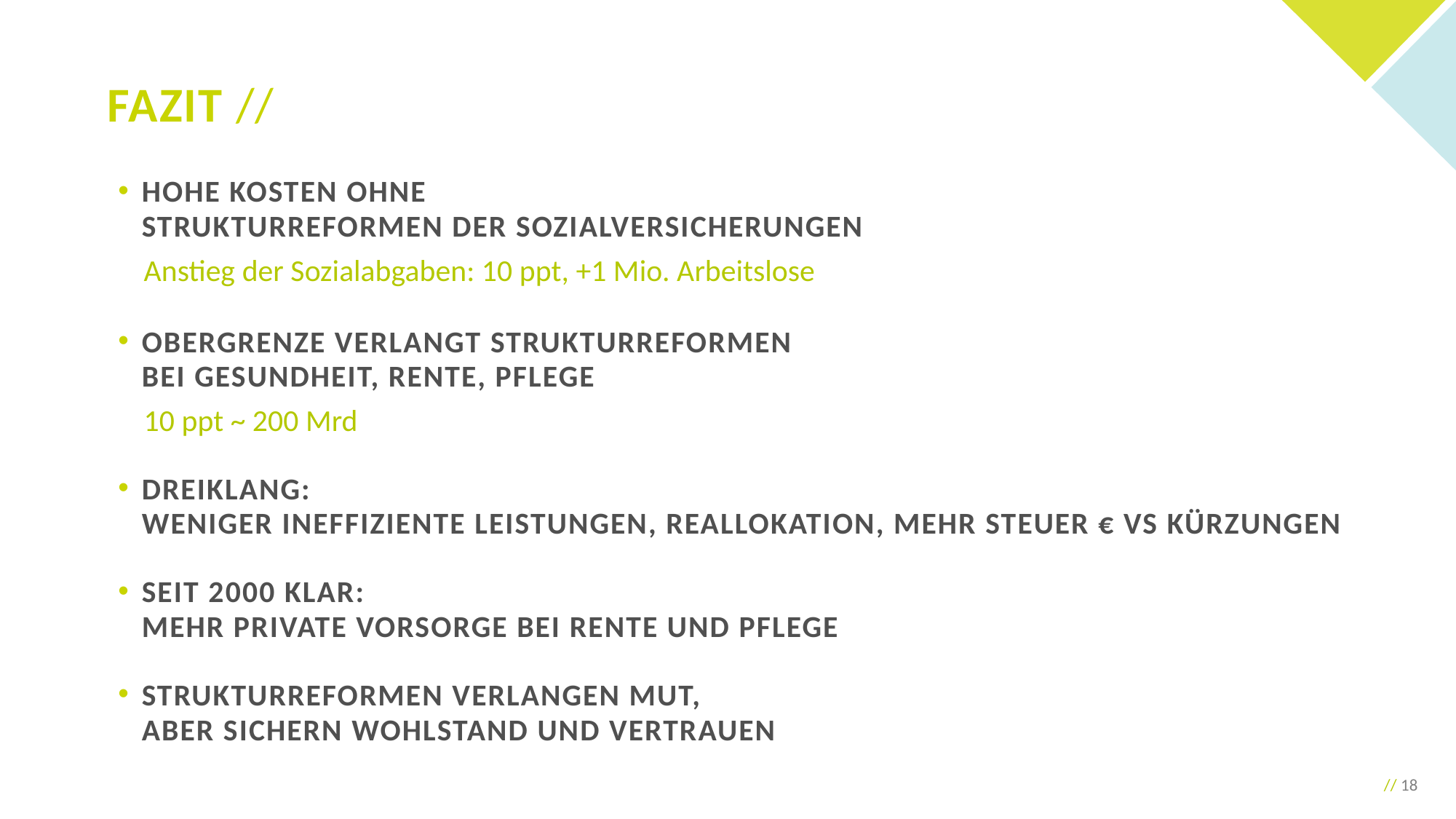

Fazit //
hohe KosteN OHNE
StrukturREFORMen DER SOZIALVERSICHERUNGEN
Anstieg der Sozialabgaben: 10 ppt, +1 Mio. Arbeitslose
Obergrenze verlangt Strukturreformen
bei Gesundheit, Rente, Pflege
10 ppt ~ 200 Mrd
DREIKLANG:
Weniger Ineffiziente Leistungen, Reallokation, Mehr Steuer € vs Kürzungen
Seit 2000 Klar:
mehr private Vorsorge bei rente und Pflege
Strukturreformen verlangen Mut,
aber sichern Wohlstand und Vertrauen
// 18